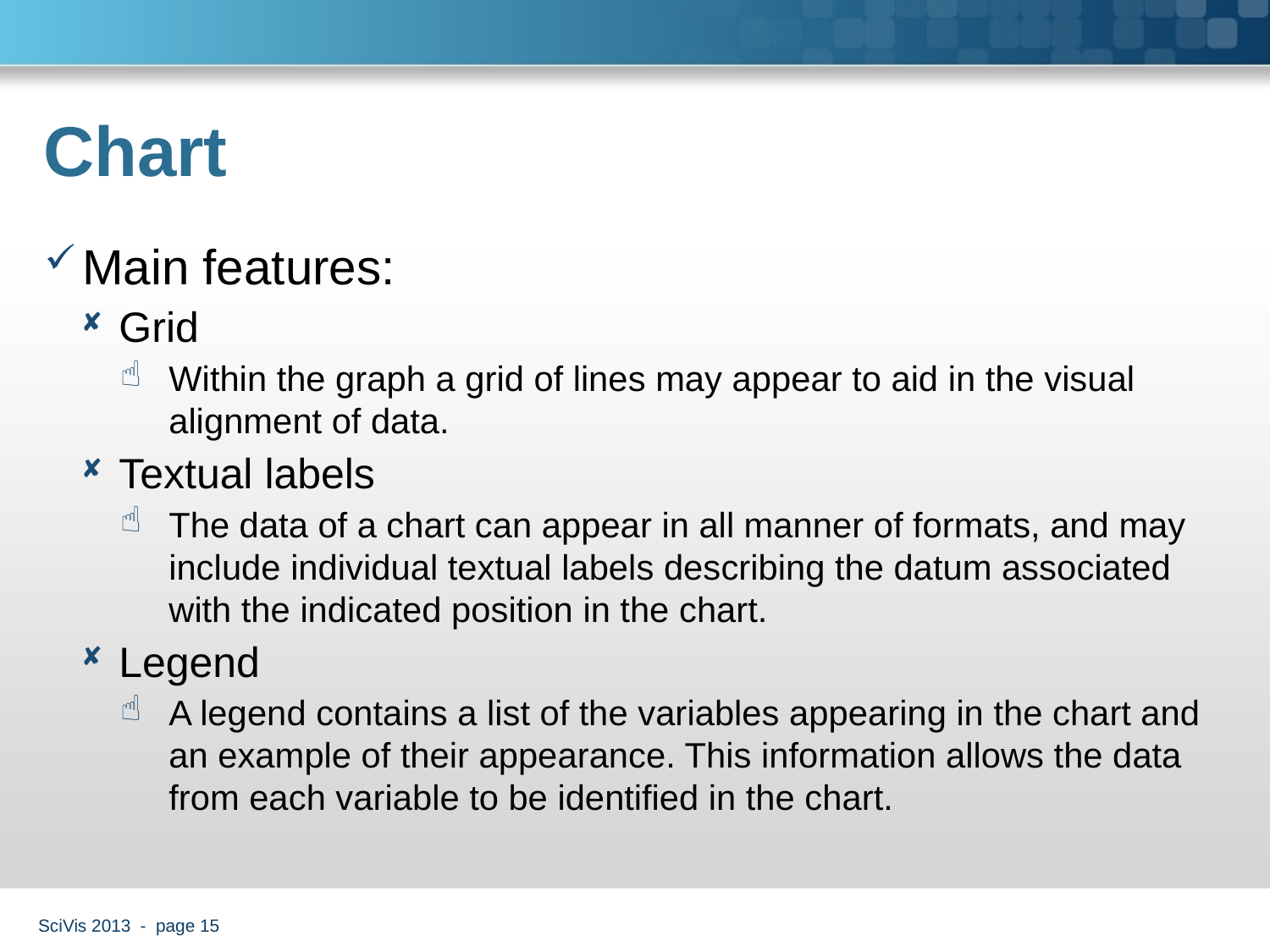

# Chart
Main features:
Grid
Within the graph a grid of lines may appear to aid in the visual alignment of data.
Textual labels
The data of a chart can appear in all manner of formats, and may include individual textual labels describing the datum associated with the indicated position in the chart.
Legend
A legend contains a list of the variables appearing in the chart and an example of their appearance. This information allows the data from each variable to be identified in the chart.
SciVis 2013  -  page 15